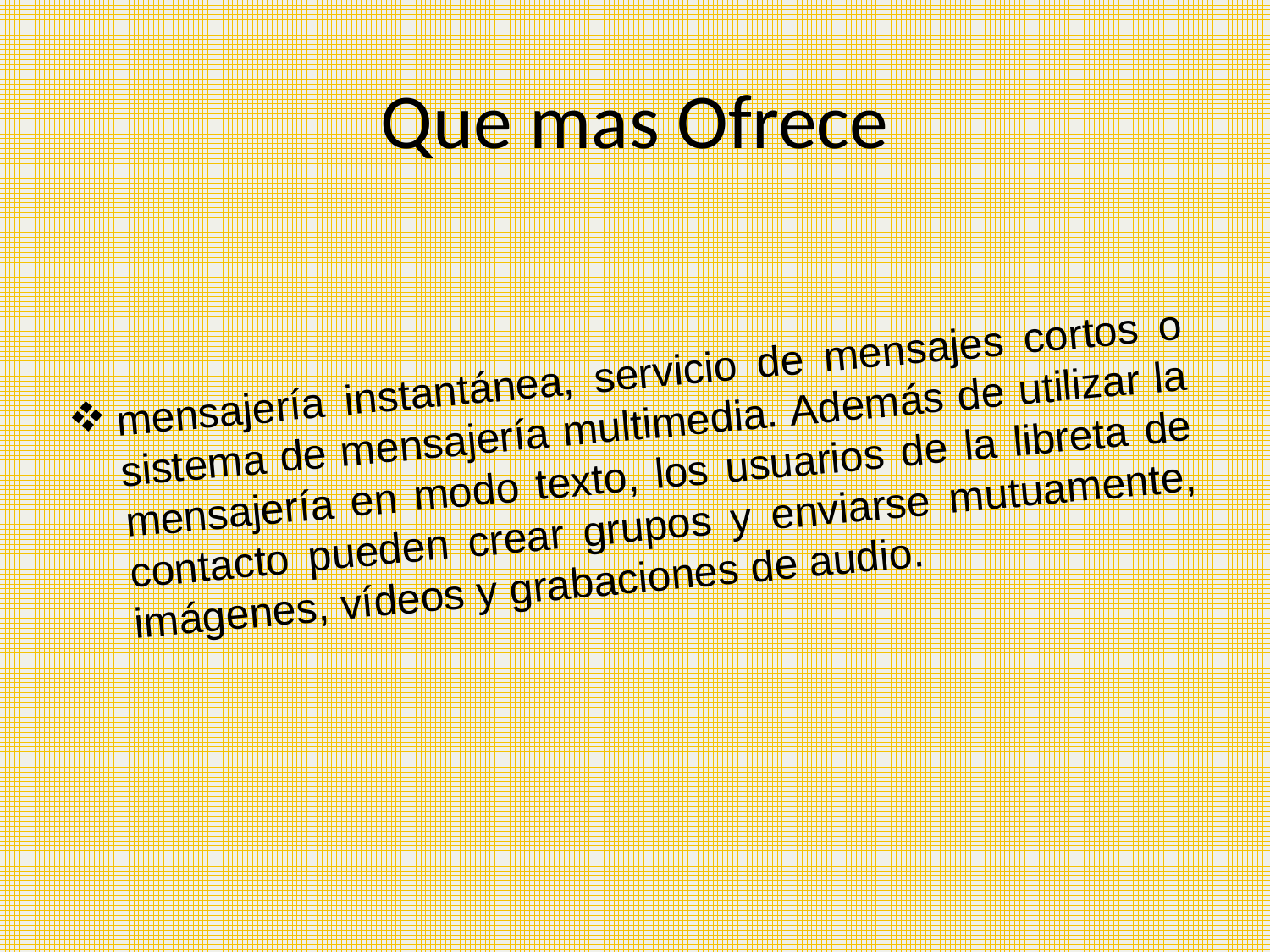

# Que mas Ofrece

mensajería instantánea, servicio de mensajes cortos o sistema de mensajería multimedia. Además de utilizar la mensajería en modo texto, los usuarios de la libreta de contacto pueden crear grupos y enviarse mutuamente, imágenes, vídeos y grabaciones de audio.